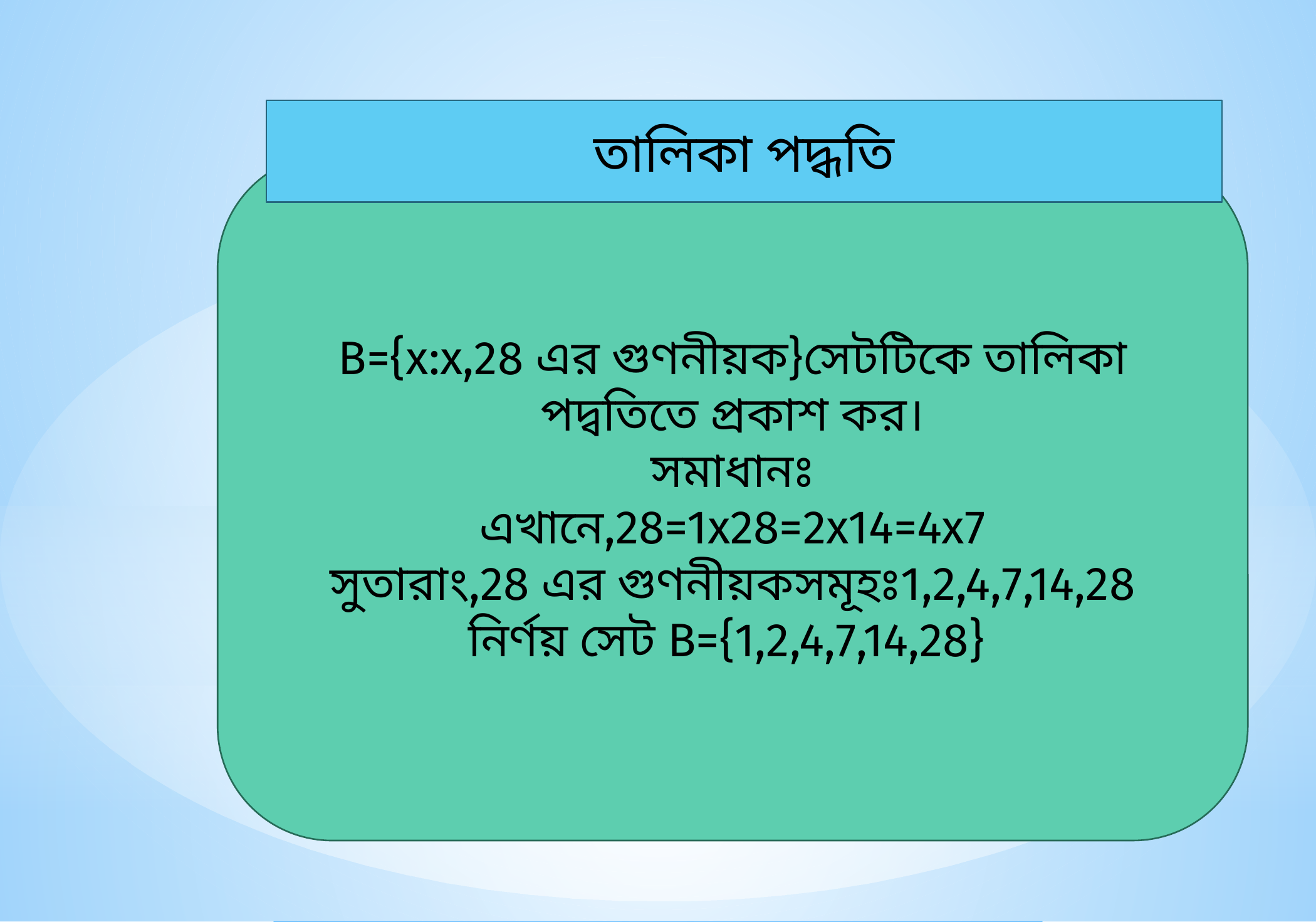

তালিকা পদ্ধতি
B={x:x,28 এর গুণনীয়ক}সেটটিকে তালিকা পদ্বতিতে প্রকাশ কর।
সমাধানঃ
এখানে,28=1x28=2x14=4x7
সুতারাং,28 এর গুণনীয়কসমূহঃ1,2,4,7,14,28
নির্ণয় সেট B={1,2,4,7,14,28}